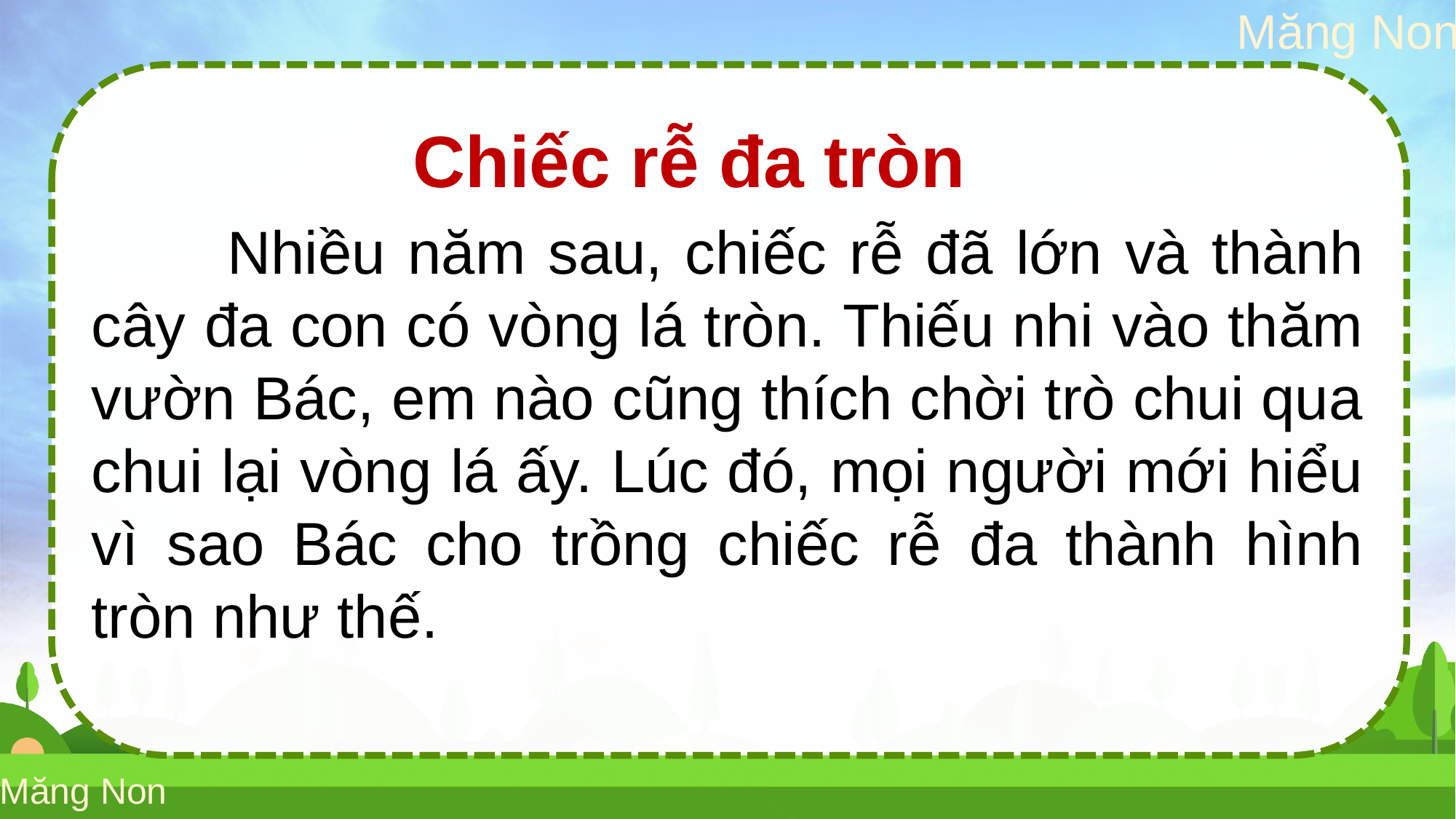

Chiếc rễ đa tròn
      Nhiều năm sau, chiếc rễ đã lớn và thành cây đa con có vòng lá tròn. Thiếu nhi vào thăm vườn Bác, em nào cũng thích chời trò chui qua chui lại vòng lá ấy. Lúc đó, mọi người mới hiểu vì sao Bác cho trồng chiếc rễ đa thành hình tròn như thế.